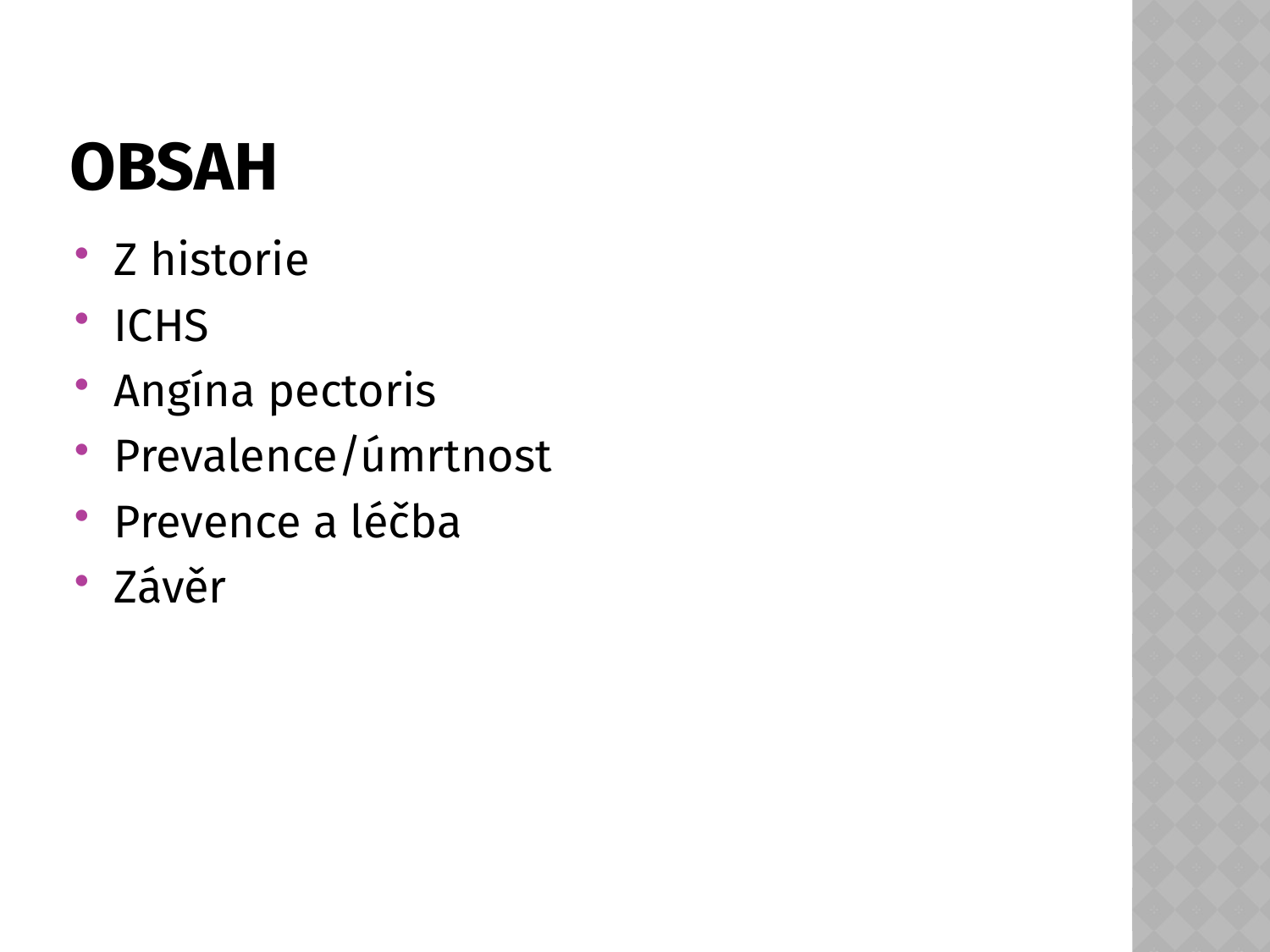

# Obsah
Z historie
ICHS
Angína pectoris
Prevalence/úmrtnost
Prevence a léčba
Závěr